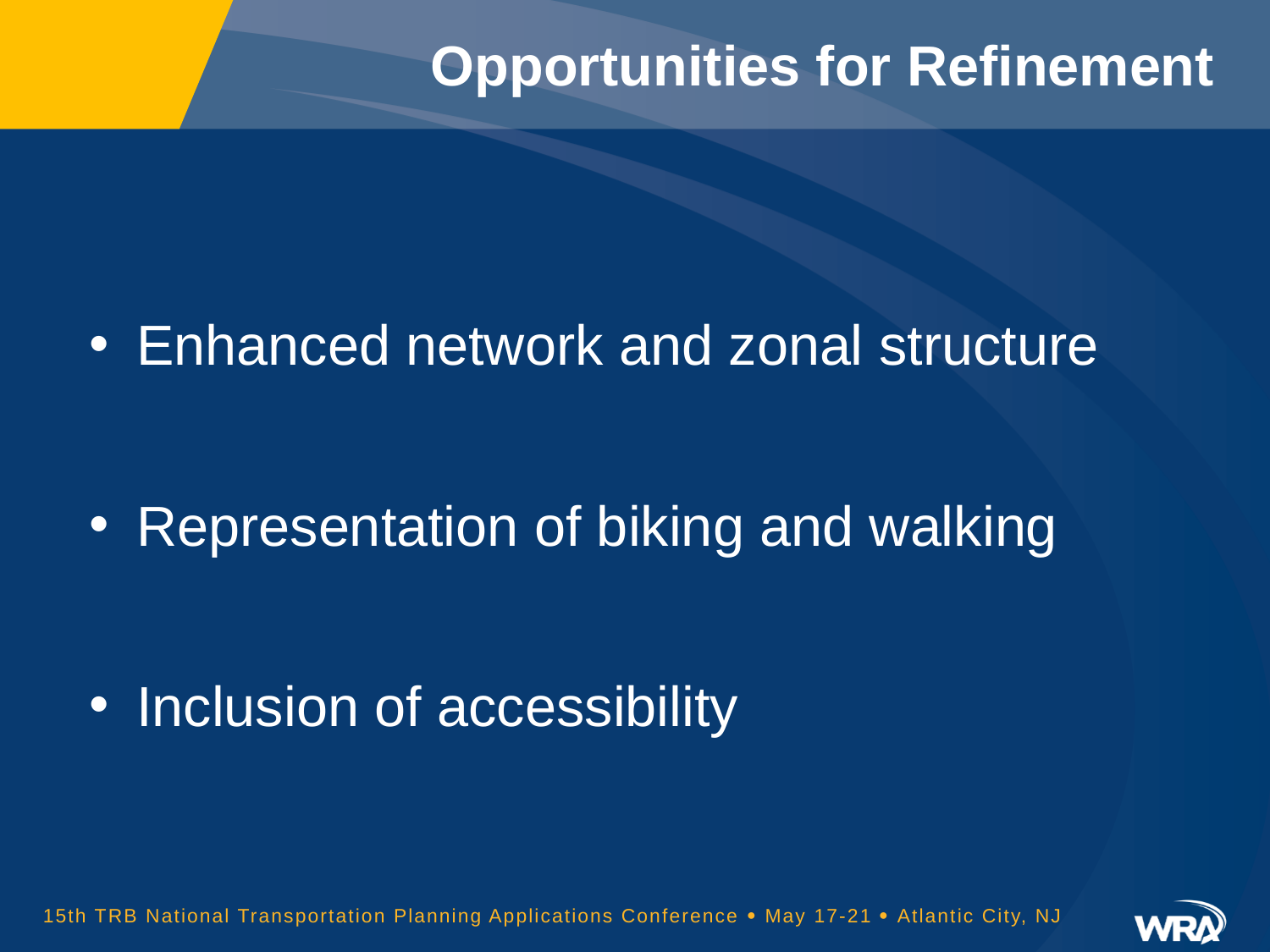

# Opportunities for Refinement
Enhanced network and zonal structure
Representation of biking and walking
Inclusion of accessibility